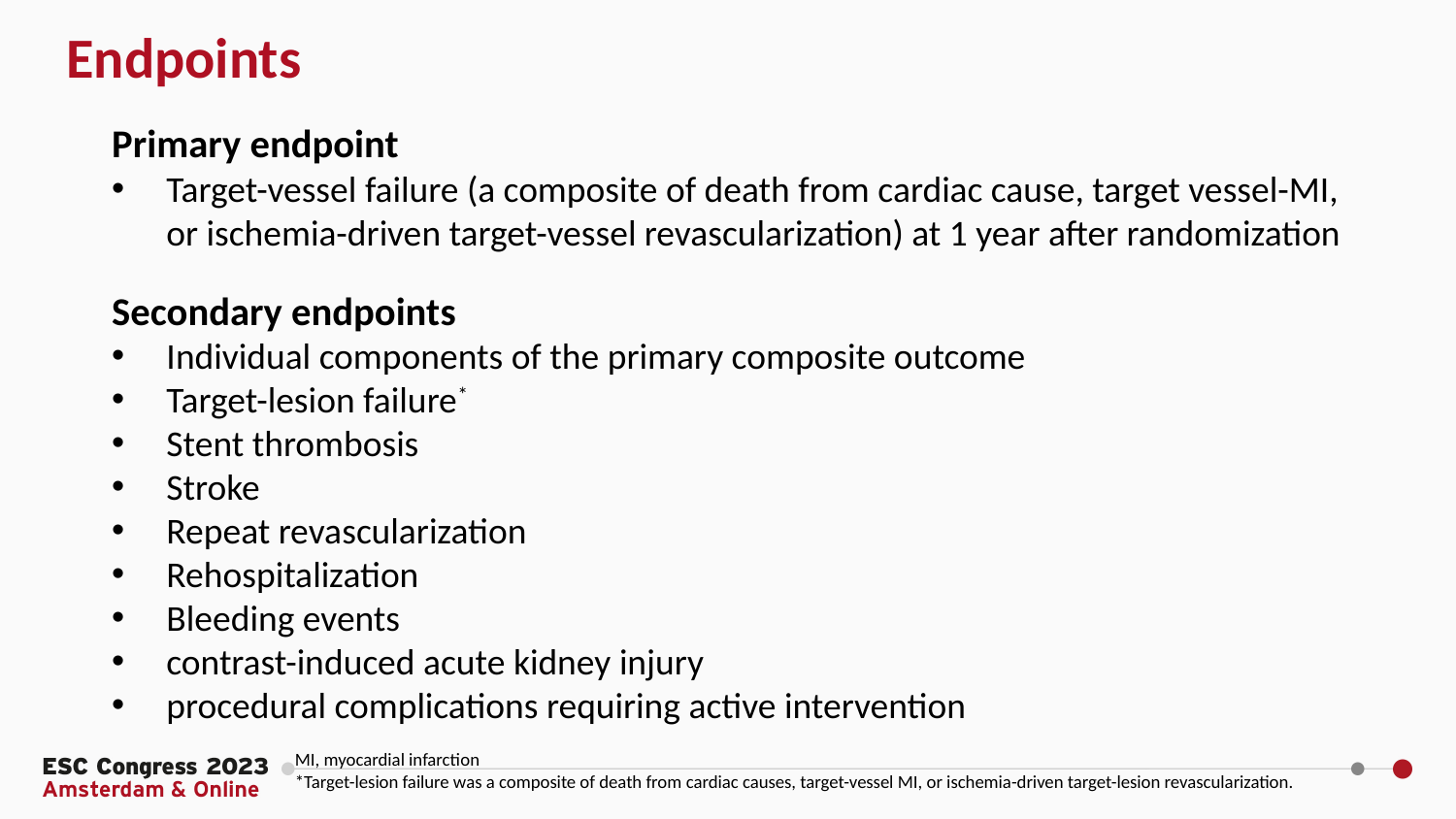

Endpoints
Primary endpoint
Target-vessel failure (a composite of death from cardiac cause, target vessel-MI, or ischemia-driven target-vessel revascularization) at 1 year after randomization

Secondary endpoints
Individual components of the primary composite outcome
Target-lesion failure*
Stent thrombosis
Stroke
Repeat revascularization
Rehospitalization
Bleeding events
contrast-induced acute kidney injury
procedural complications requiring active intervention
MI, myocardial infarction
*Target-lesion failure was a composite of death from cardiac causes, target-vessel MI, or ischemia-driven target-lesion revascularization.